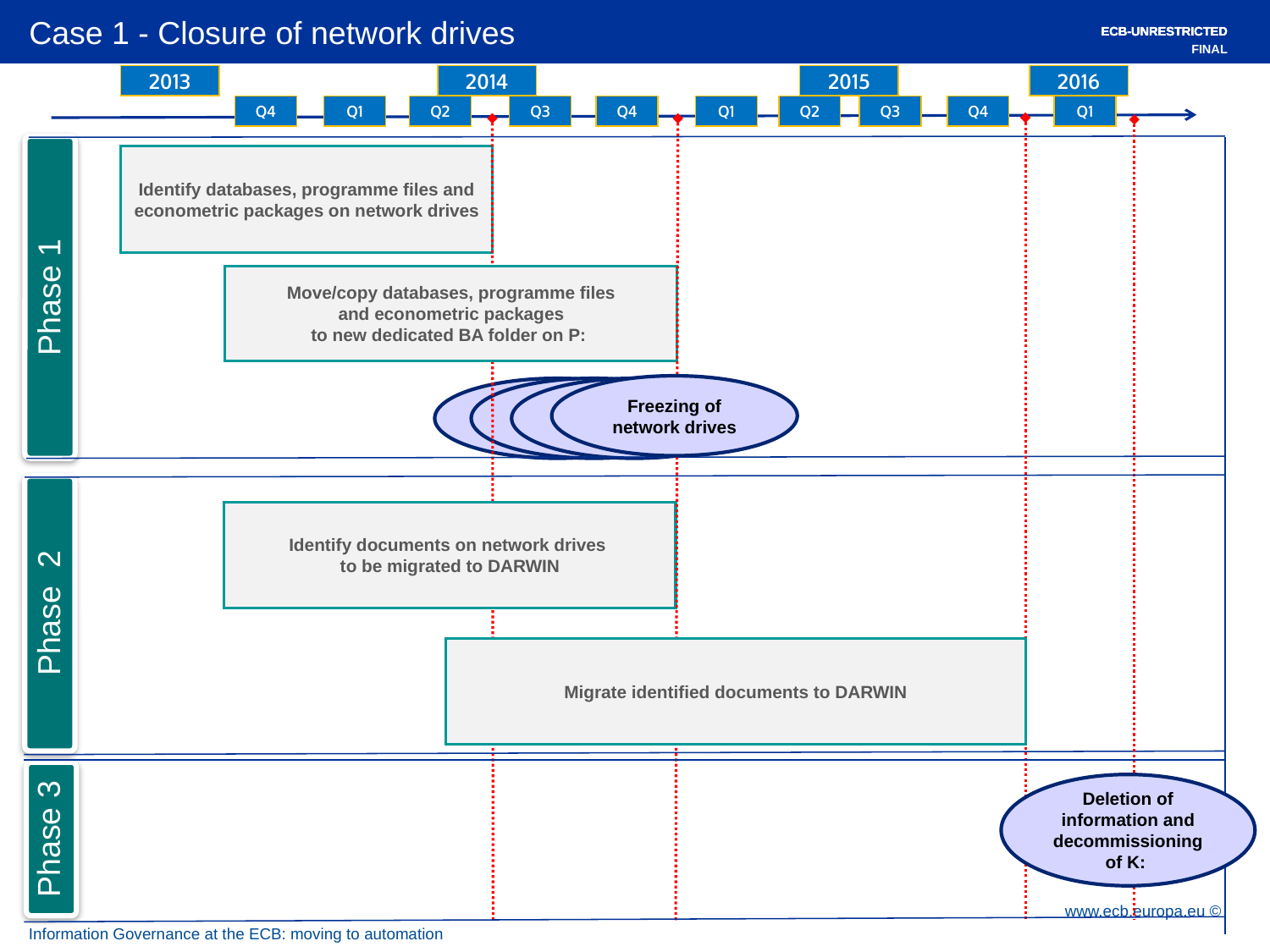

Case 1 - Closure of network drives

ECB-UNRESTRICTED
ECB-UNRESTRICTED
ECB-UNRESTRICTED
ECB-UNRESTRICTED
FINAL
2016
2013
2014
2015
Q4
Q1
Q2
Q3
Q4
Q1
Q2
Q3
Q4
Q1
Identify databases, programme files and econometric packages on network drives
Move/copy databases, programme files
and econometric packages
to new dedicated BA folder on P:

Phase 1
Freezing of network drives

Identify documents on network drives
to be migrated to DARWIN
Processes

Phase  2
Migrate identified documents to DARWIN
Deletion of information and decommissioning of K:

Phase 3
Information Governance at the ECB: moving to automation